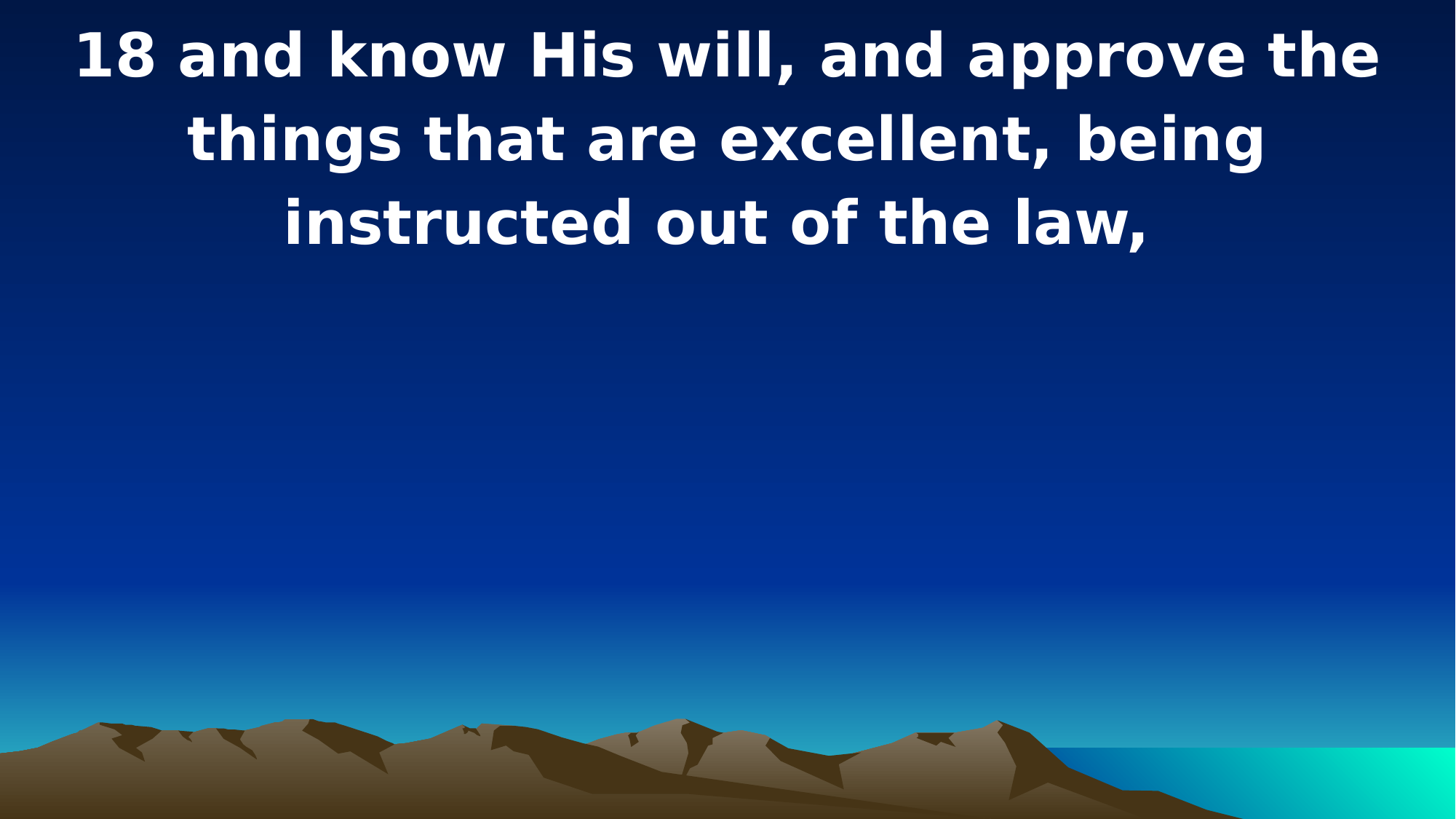

18 and know His will, and approve the things that are excellent, being instructed out of the law,